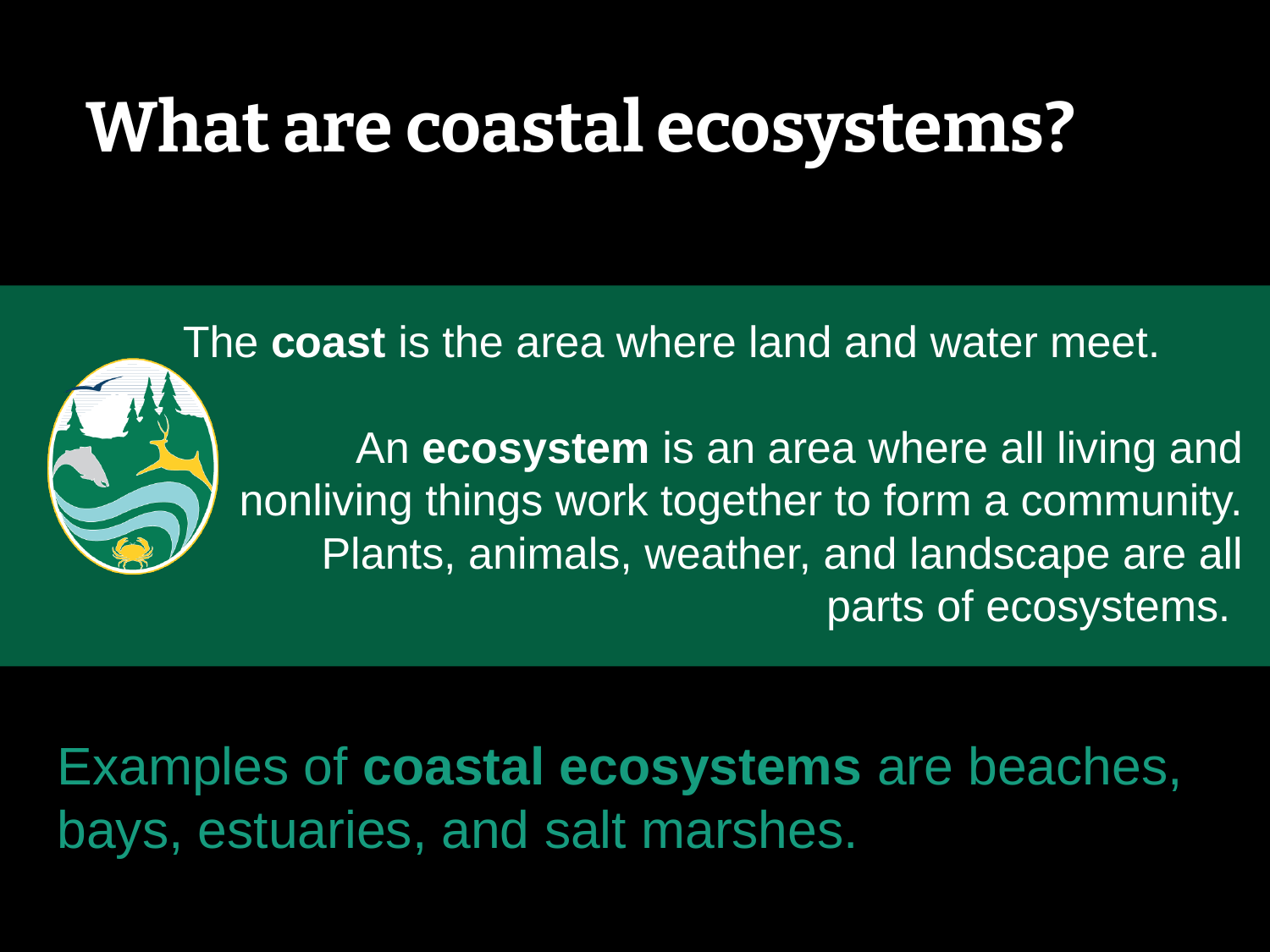

# What are coastal ecosystems?
The coast is the area where land and water meet.
An ecosystem is an area where all living and nonliving things work together to form a community. Plants, animals, weather, and landscape are all parts of ecosystems.

Examples of coastal ecosystems are beaches, bays, estuaries, and salt marshes.